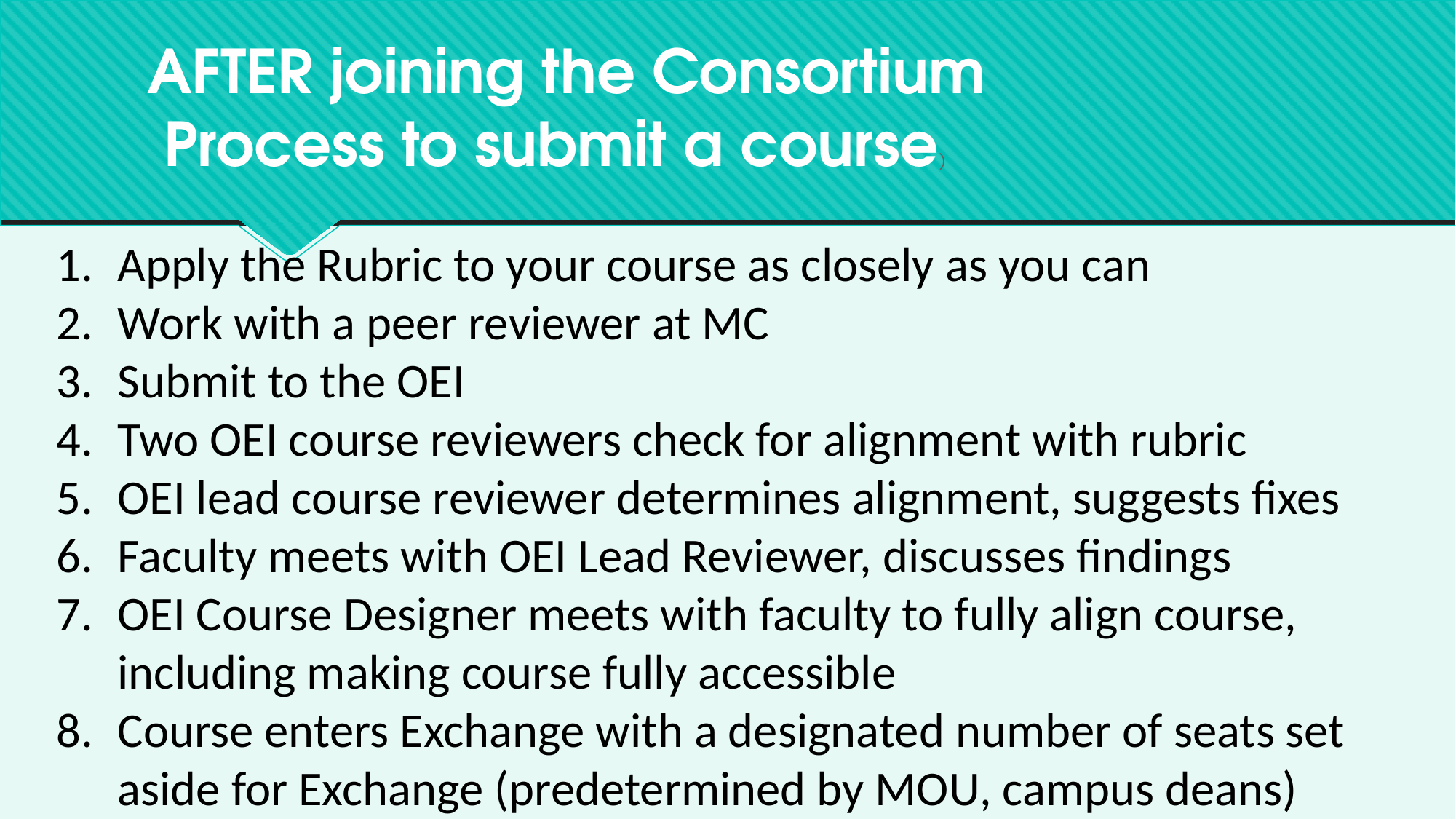

# AFTER joining the Consortium Process to submit a course)
Apply the Rubric to your course as closely as you can
Work with a peer reviewer at MC
Submit to the OEI
Two OEI course reviewers check for alignment with rubric
OEI lead course reviewer determines alignment, suggests fixes
Faculty meets with OEI Lead Reviewer, discusses findings
OEI Course Designer meets with faculty to fully align course, including making course fully accessible
Course enters Exchange with a designated number of seats set aside for Exchange (predetermined by MOU, campus deans)